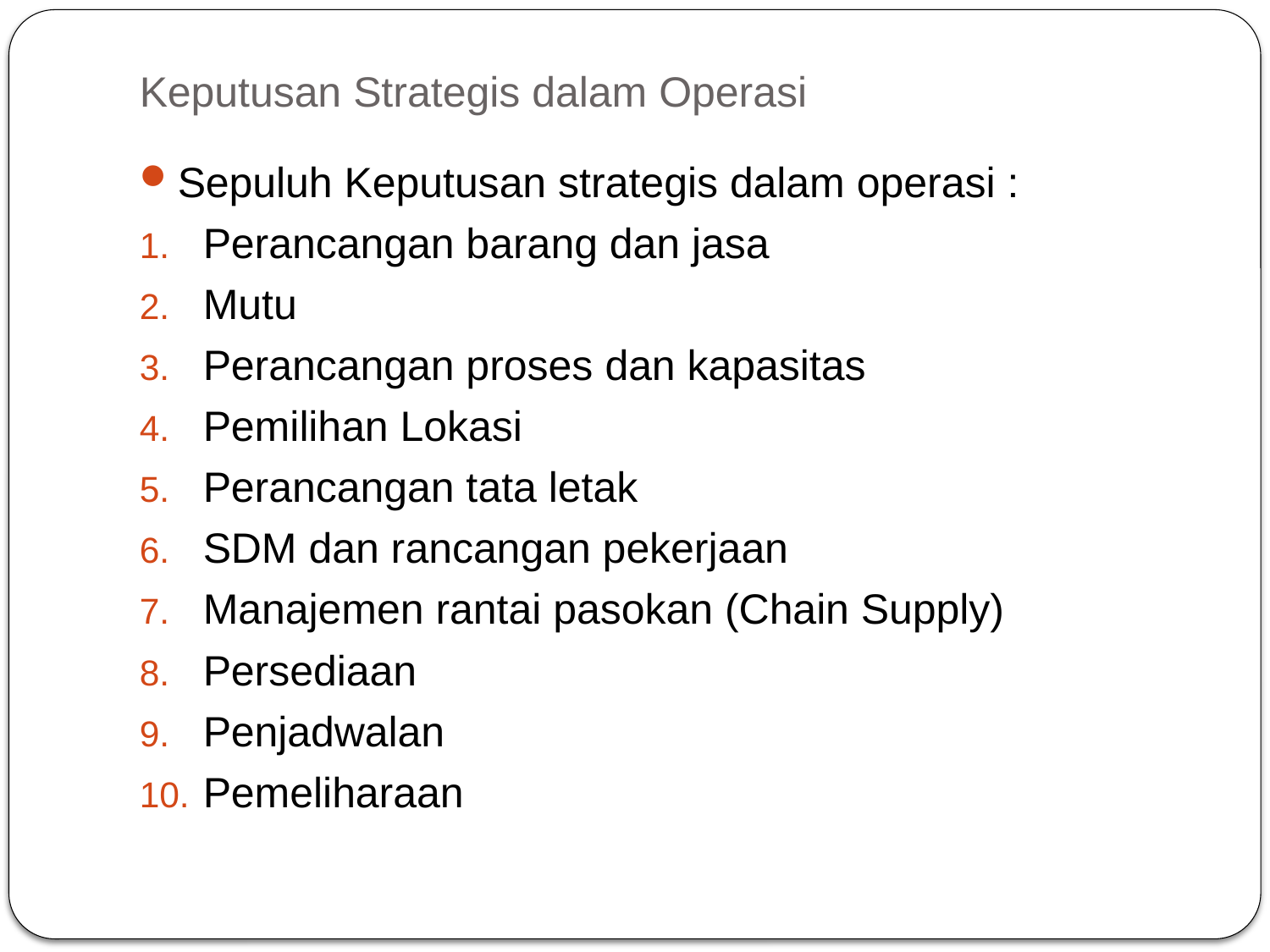

# Keputusan Strategis dalam Operasi
Sepuluh Keputusan strategis dalam operasi :
Perancangan barang dan jasa
Mutu
Perancangan proses dan kapasitas
Pemilihan Lokasi
Perancangan tata letak
SDM dan rancangan pekerjaan
Manajemen rantai pasokan (Chain Supply)
Persediaan
Penjadwalan
Pemeliharaan